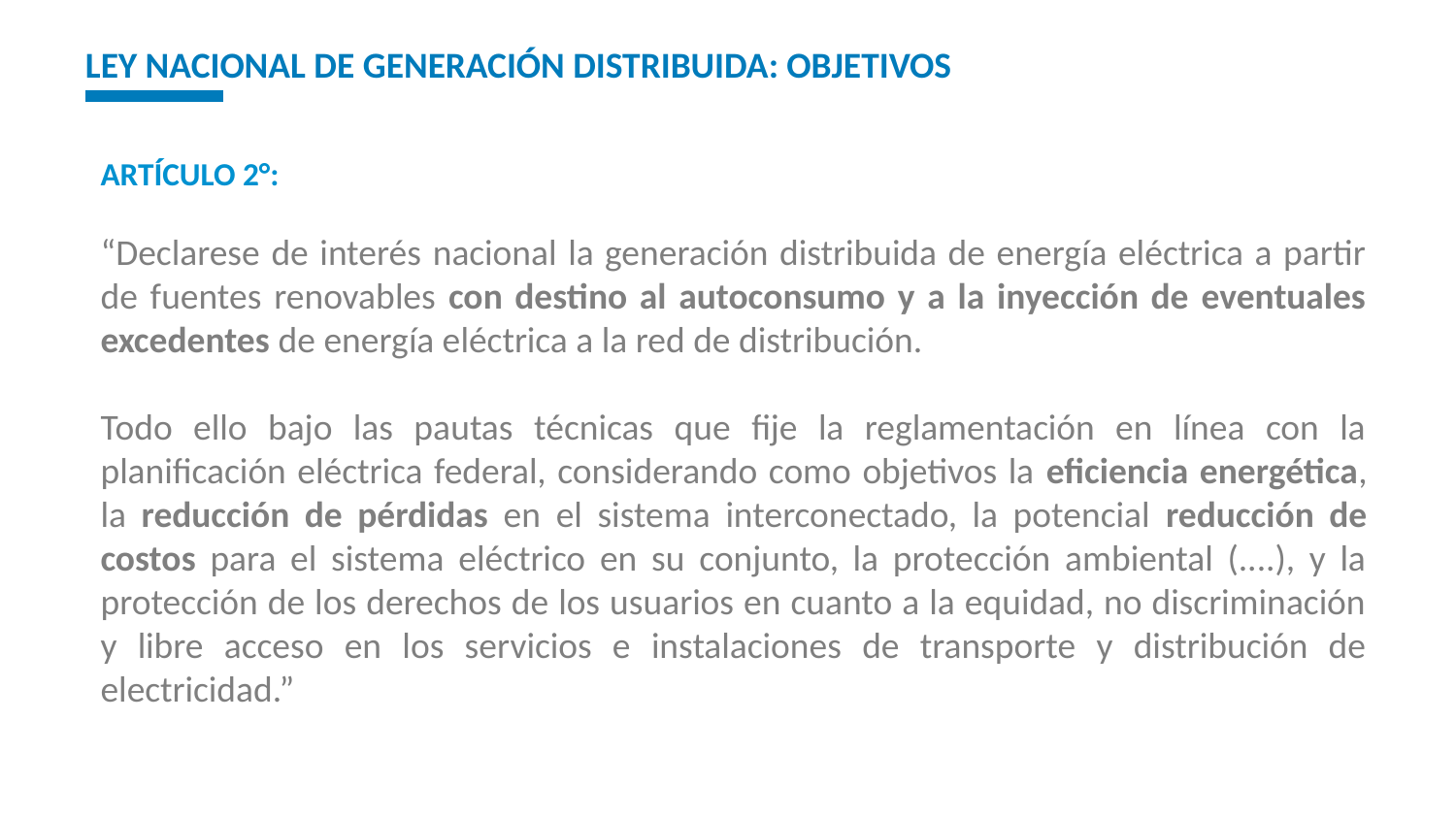

# LEY NACIONAL DE GENERACIÓN DISTRIBUIDA: OBJETIVOS

ARTÍCULO 2°:

“Declarese de interés nacional la generación distribuida de energía eléctrica a partir de fuentes renovables con destino al autoconsumo y a la inyección de eventuales excedentes de energía eléctrica a la red de distribución.

Todo ello bajo las pautas técnicas que fije la reglamentación en línea con la planificación eléctrica federal, considerando como objetivos la eficiencia energética, la reducción de pérdidas en el sistema interconectado, la potencial reducción de costos para el sistema eléctrico en su conjunto, la protección ambiental (....), y la protección de los derechos de los usuarios en cuanto a la equidad, no discriminación y libre acceso en los servicios e instalaciones de transporte y distribución de electricidad.”